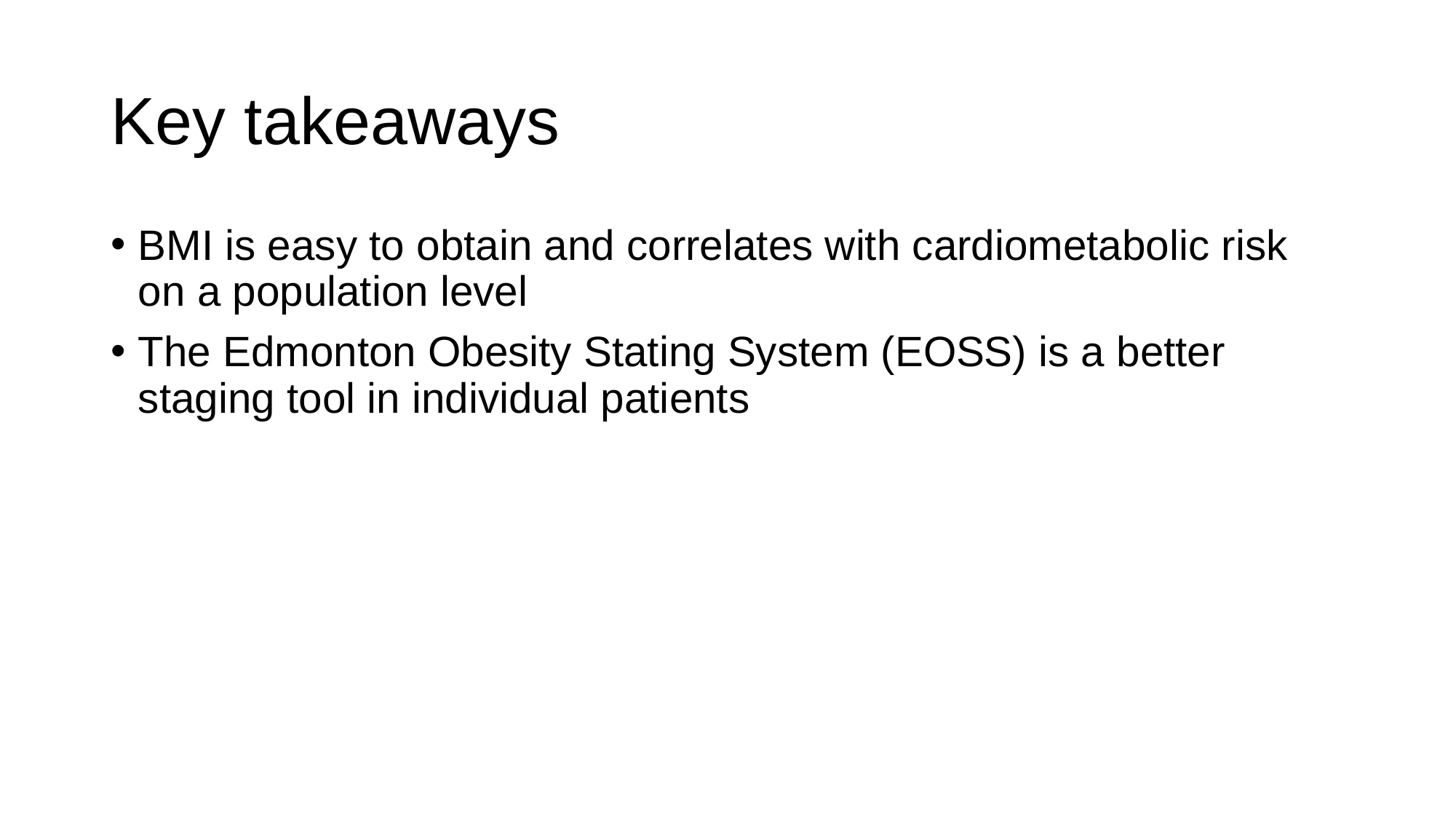

# Key takeaways
BMI is easy to obtain and correlates with cardiometabolic risk on a population level
The Edmonton Obesity Stating System (EOSS) is a better staging tool in individual patients